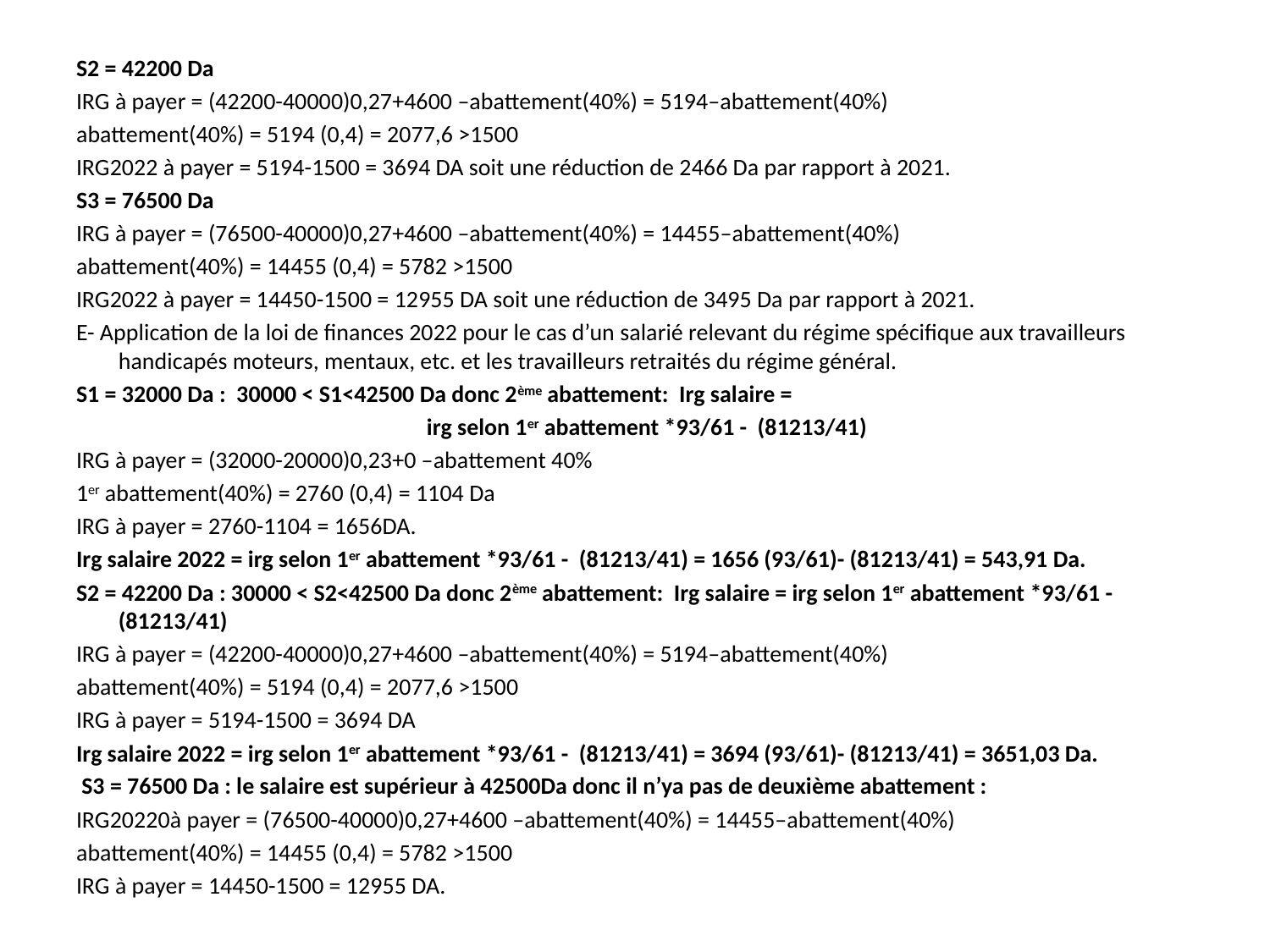

S2 = 42200 Da
IRG à payer = (42200-40000)0,27+4600 –abattement(40%) = 5194–abattement(40%)
abattement(40%) = 5194 (0,4) = 2077,6 >1500
IRG2022 à payer = 5194-1500 = 3694 DA soit une réduction de 2466 Da par rapport à 2021.
S3 = 76500 Da
IRG à payer = (76500-40000)0,27+4600 –abattement(40%) = 14455–abattement(40%)
abattement(40%) = 14455 (0,4) = 5782 >1500
IRG2022 à payer = 14450-1500 = 12955 DA soit une réduction de 3495 Da par rapport à 2021.
E- Application de la loi de finances 2022 pour le cas d’un salarié relevant du régime spécifique aux travailleurs handicapés moteurs, mentaux, etc. et les travailleurs retraités du régime général.
S1 = 32000 Da :  30000 < S1<42500 Da donc 2ème abattement:  Irg salaire =
 irg selon 1er abattement *93/61 -  (81213/41)
IRG à payer = (32000-20000)0,23+0 –abattement 40%
1er abattement(40%) = 2760 (0,4) = 1104 Da
IRG à payer = 2760-1104 = 1656DA.
Irg salaire 2022 = irg selon 1er abattement *93/61 -  (81213/41) = 1656 (93/61)- (81213/41) = 543,91 Da.
S2 = 42200 Da : 30000 < S2<42500 Da donc 2ème abattement:  Irg salaire = irg selon 1er abattement *93/61 -  (81213/41)
IRG à payer = (42200-40000)0,27+4600 –abattement(40%) = 5194–abattement(40%)
abattement(40%) = 5194 (0,4) = 2077,6 >1500
IRG à payer = 5194-1500 = 3694 DA
Irg salaire 2022 = irg selon 1er abattement *93/61 -  (81213/41) = 3694 (93/61)- (81213/41) = 3651,03 Da.
 S3 = 76500 Da : le salaire est supérieur à 42500Da donc il n’ya pas de deuxième abattement :
IRG20220à payer = (76500-40000)0,27+4600 –abattement(40%) = 14455–abattement(40%)
abattement(40%) = 14455 (0,4) = 5782 >1500
IRG à payer = 14450-1500 = 12955 DA.